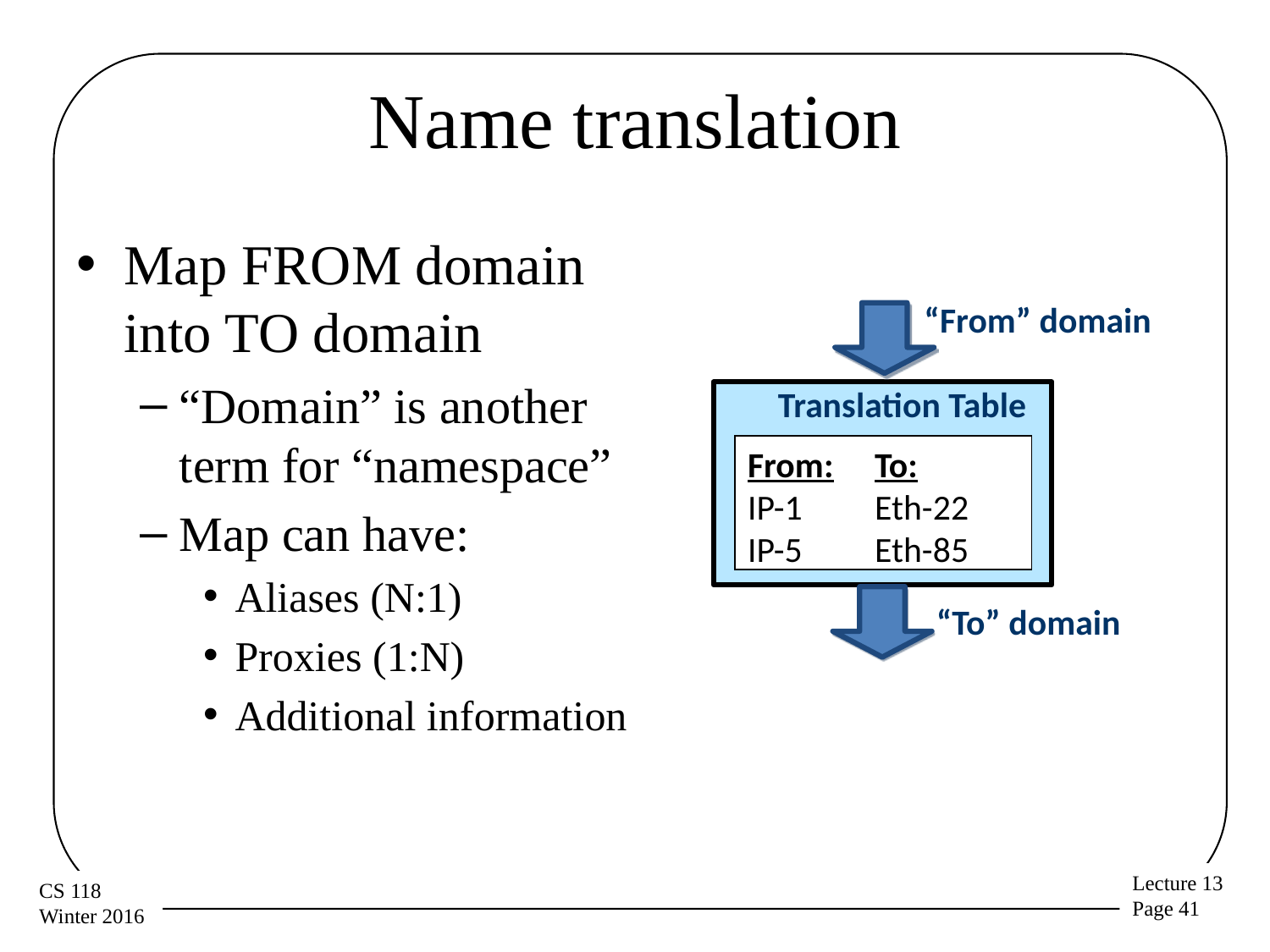

# Name translation
Map FROM domain
into TO domain
“Domain” is another
term for “namespace”
Map can have:
Aliases (N:1)
Proxies (1:N)
Additional information
“From” domain

        Translation Table
From:	To:
IP-1	Eth-22
IP-5	Eth-85

“To” domain